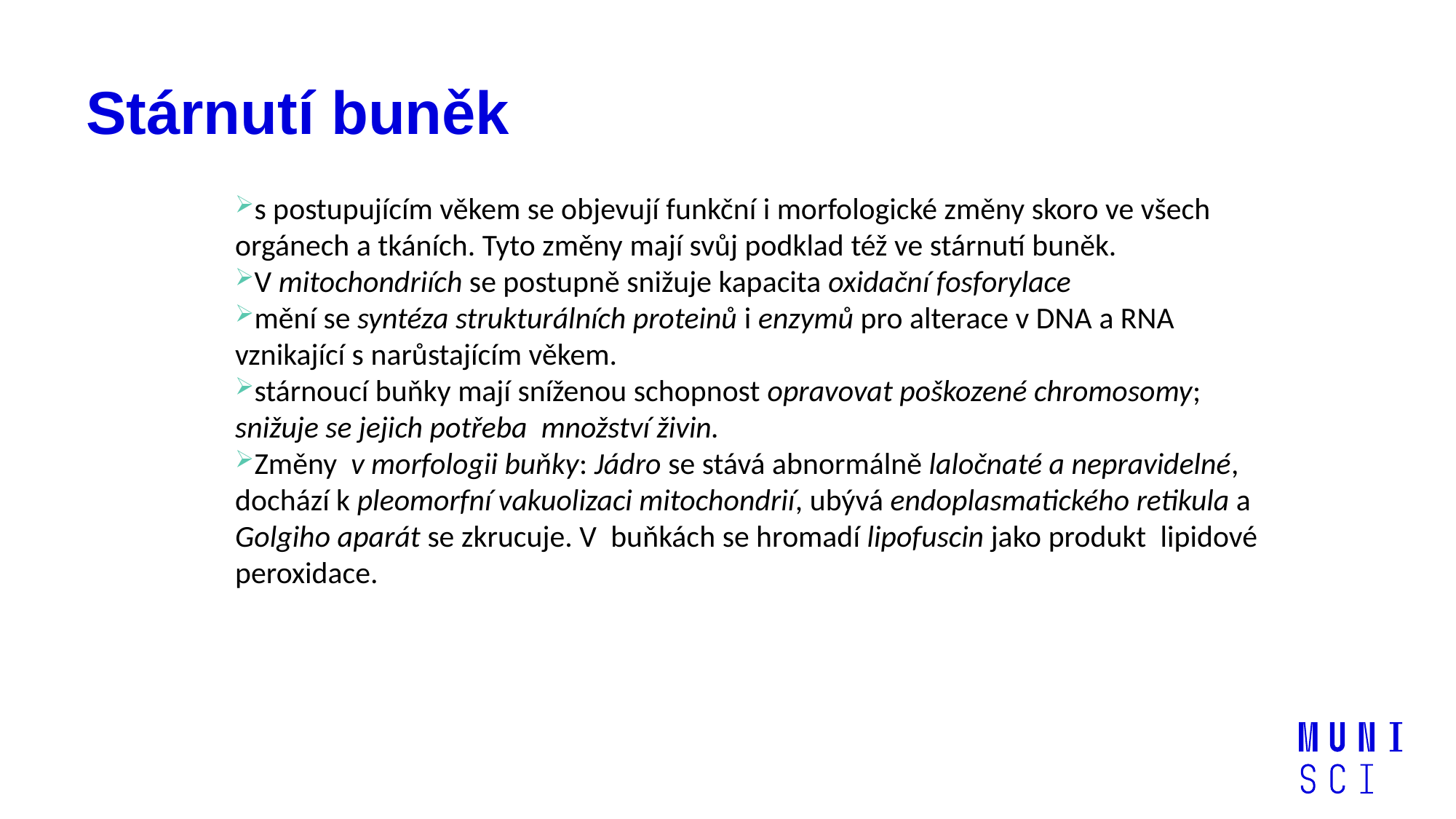

# Stárnutí buněk
s postupujícím věkem se objevují funkční i morfologické změny skoro ve všech orgánech a tkáních. Tyto změny mají svůj podklad též ve stárnutí buněk.
V mitochondriích se postupně snižuje kapacita oxidační fosforylace
mění se syntéza strukturálních proteinů i enzymů pro alterace v DNA a RNA vznikající s narůstajícím věkem.
stárnoucí buňky mají sníženou schopnost opravovat poškozené chromosomy; snižuje se jejich potřeba  množství živin.
Změny  v morfologii buňky: Jádro se stává abnormálně laločnaté a nepravidelné, dochází k pleomorfní vakuolizaci mitochondrií, ubývá endoplasmatického retikula a Golgiho aparát se zkrucuje. V  buňkách se hromadí lipofuscin jako produkt  lipidové peroxidace.